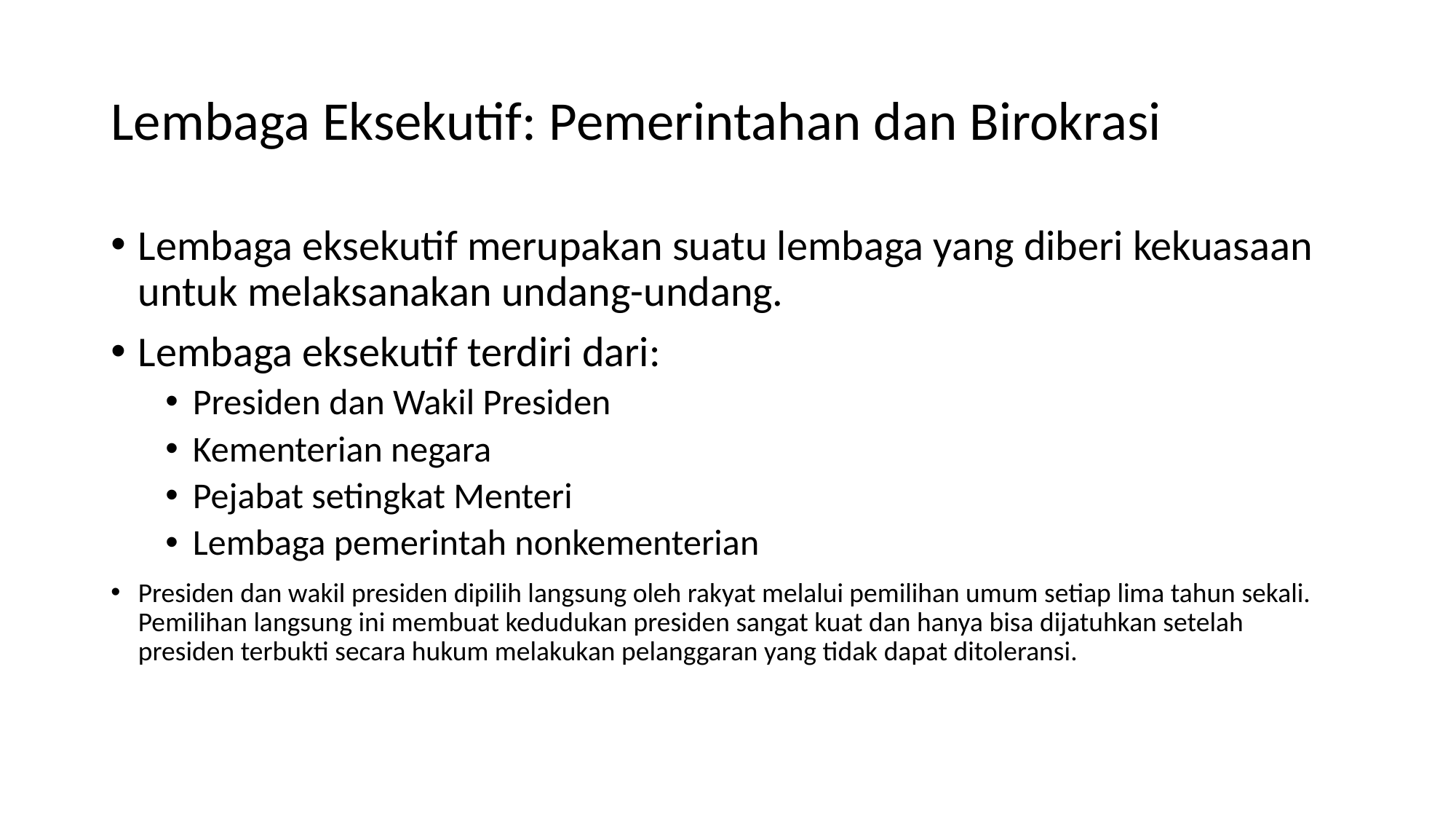

# Lembaga Eksekutif: Pemerintahan dan Birokrasi
Lembaga eksekutif merupakan suatu lembaga yang diberi kekuasaan untuk melaksanakan undang-undang.
Lembaga eksekutif terdiri dari:
Presiden dan Wakil Presiden
Kementerian negara
Pejabat setingkat Menteri
Lembaga pemerintah nonkementerian
Presiden dan wakil presiden dipilih langsung oleh rakyat melalui pemilihan umum setiap lima tahun sekali. Pemilihan langsung ini membuat kedudukan presiden sangat kuat dan hanya bisa dijatuhkan setelah presiden terbukti secara hukum melakukan pelanggaran yang tidak dapat ditoleransi.